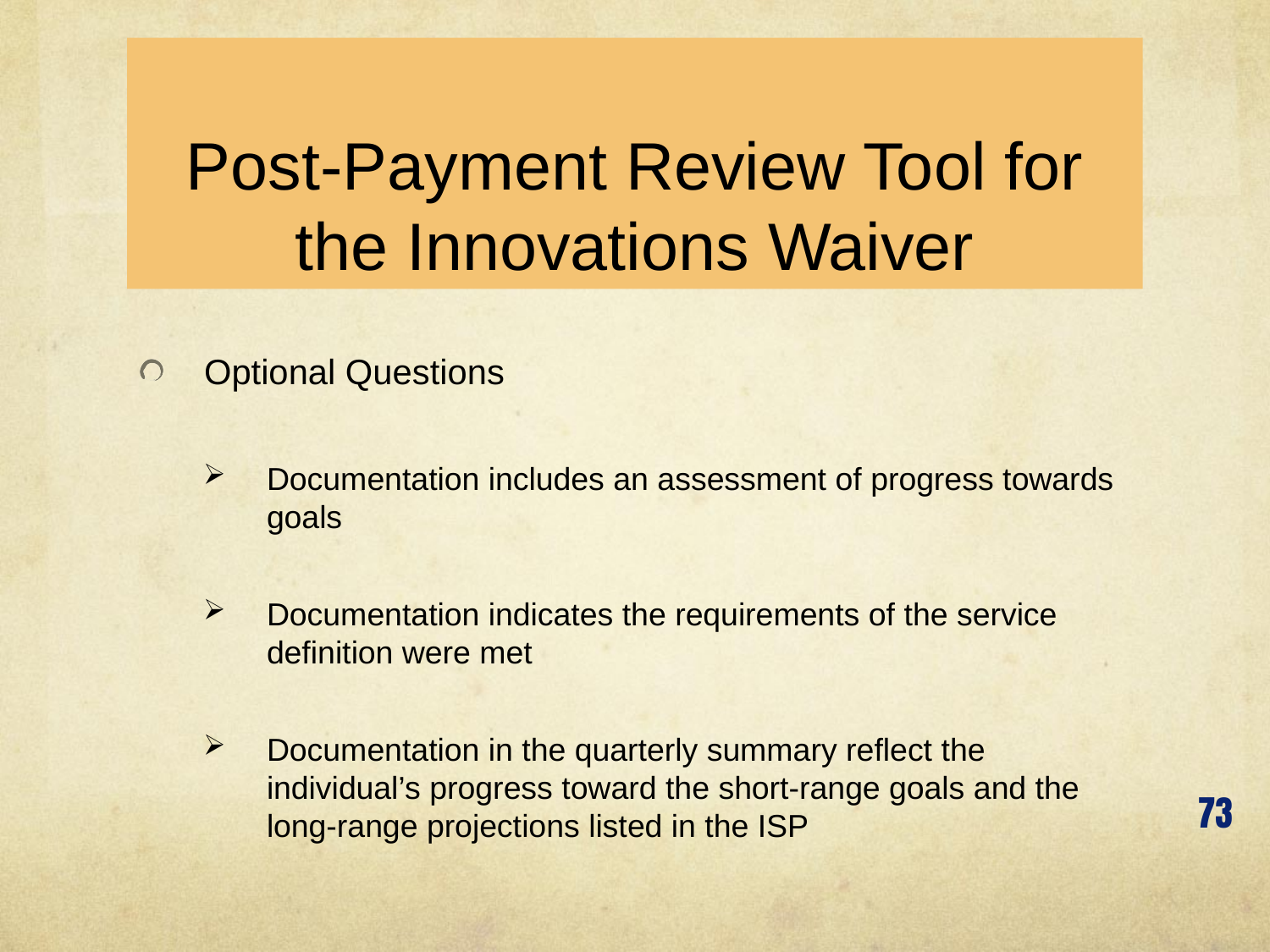

# Post-Payment Review Tool for the Innovations Waiver
Optional Questions

Documentation includes an assessment of progress towards goals

Documentation indicates the requirements of the service definition were met

Documentation in the quarterly summary reflect the individual’s progress toward the short-range goals and the long-range projections listed in the ISP
73